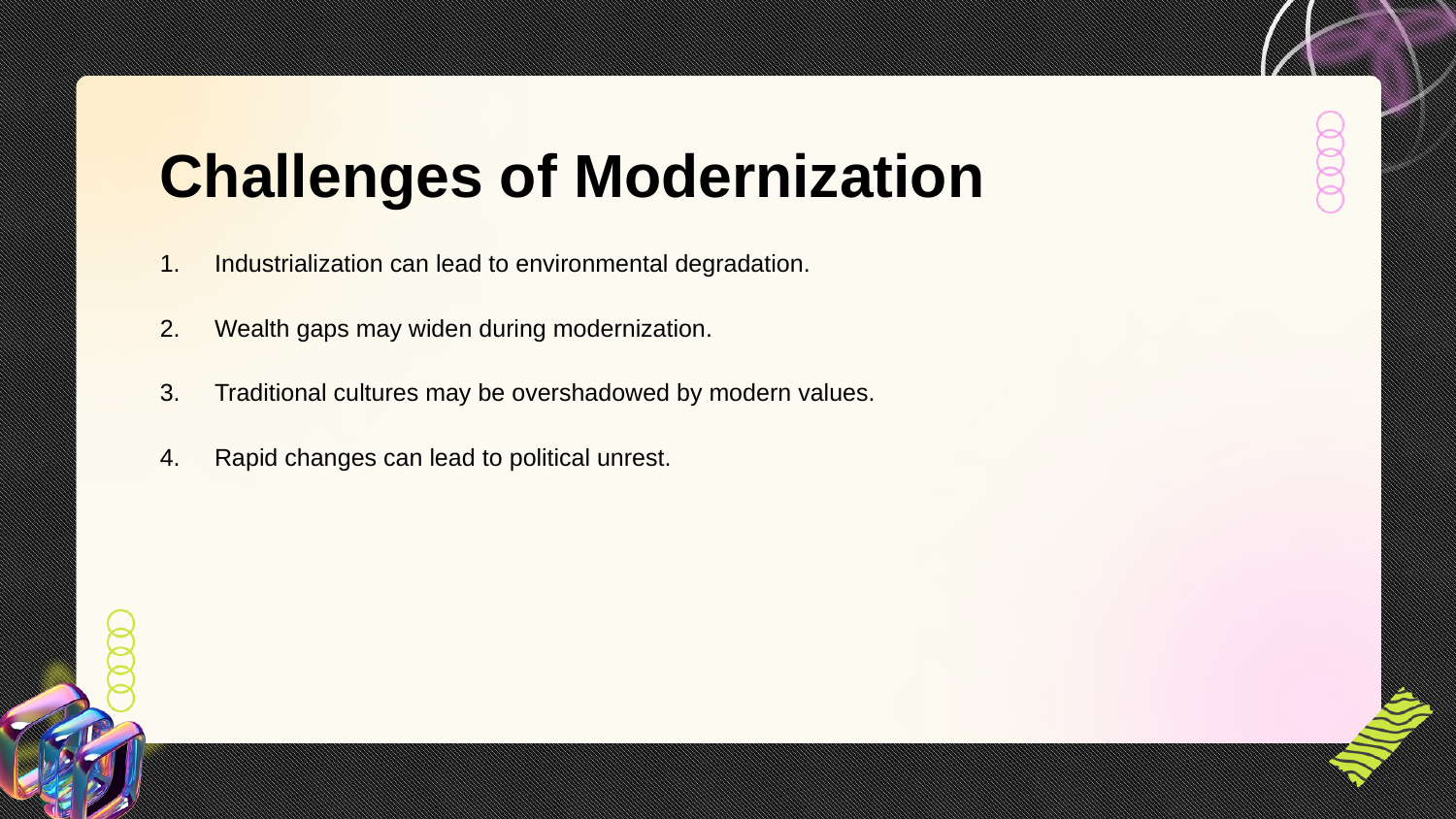

Challenges of Modernization
Industrialization can lead to environmental degradation.
Wealth gaps may widen during modernization.
Traditional cultures may be overshadowed by modern values.
Rapid changes can lead to political unrest.